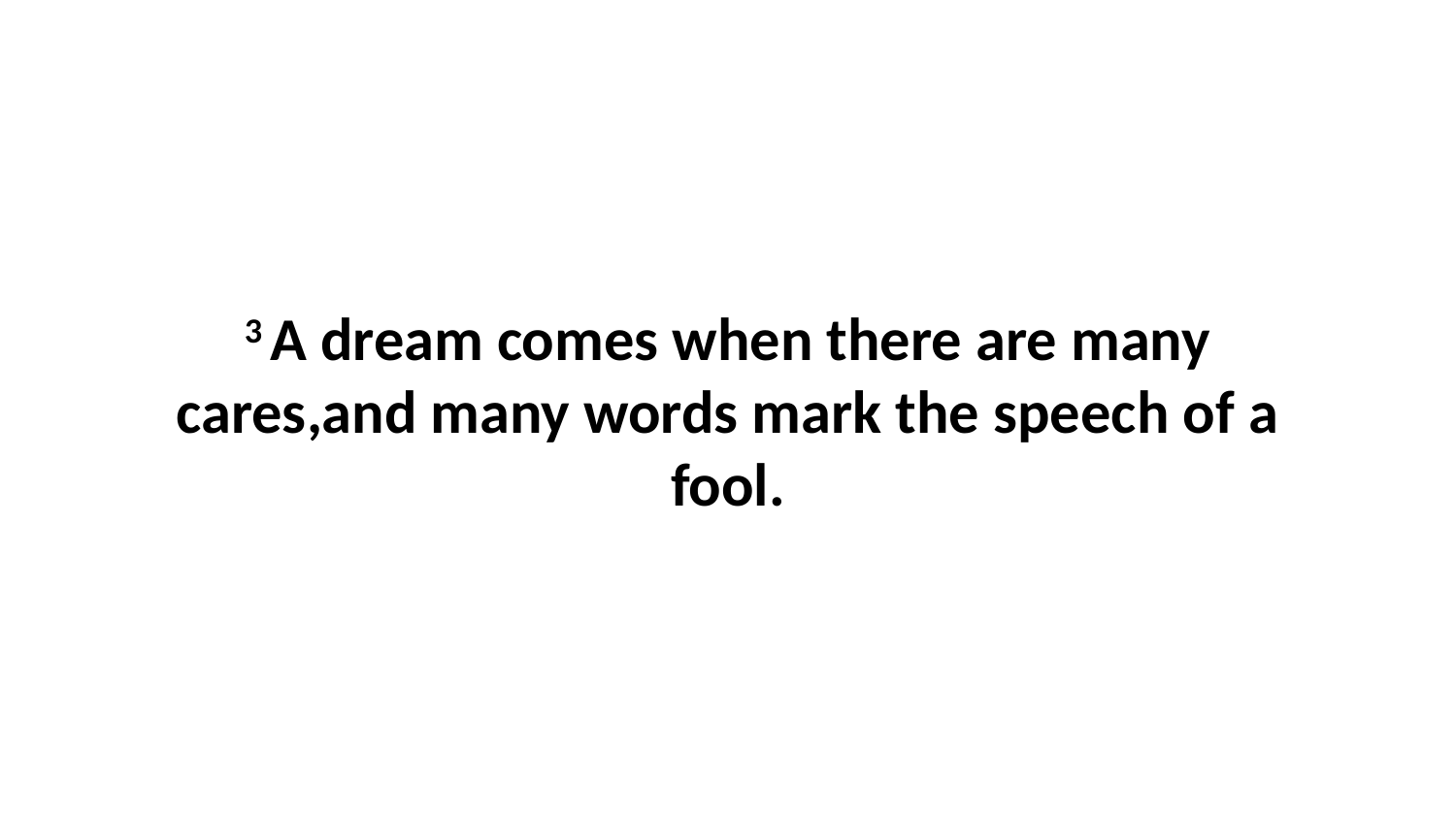

3 A dream comes when there are many cares,and many words mark the speech of a fool.